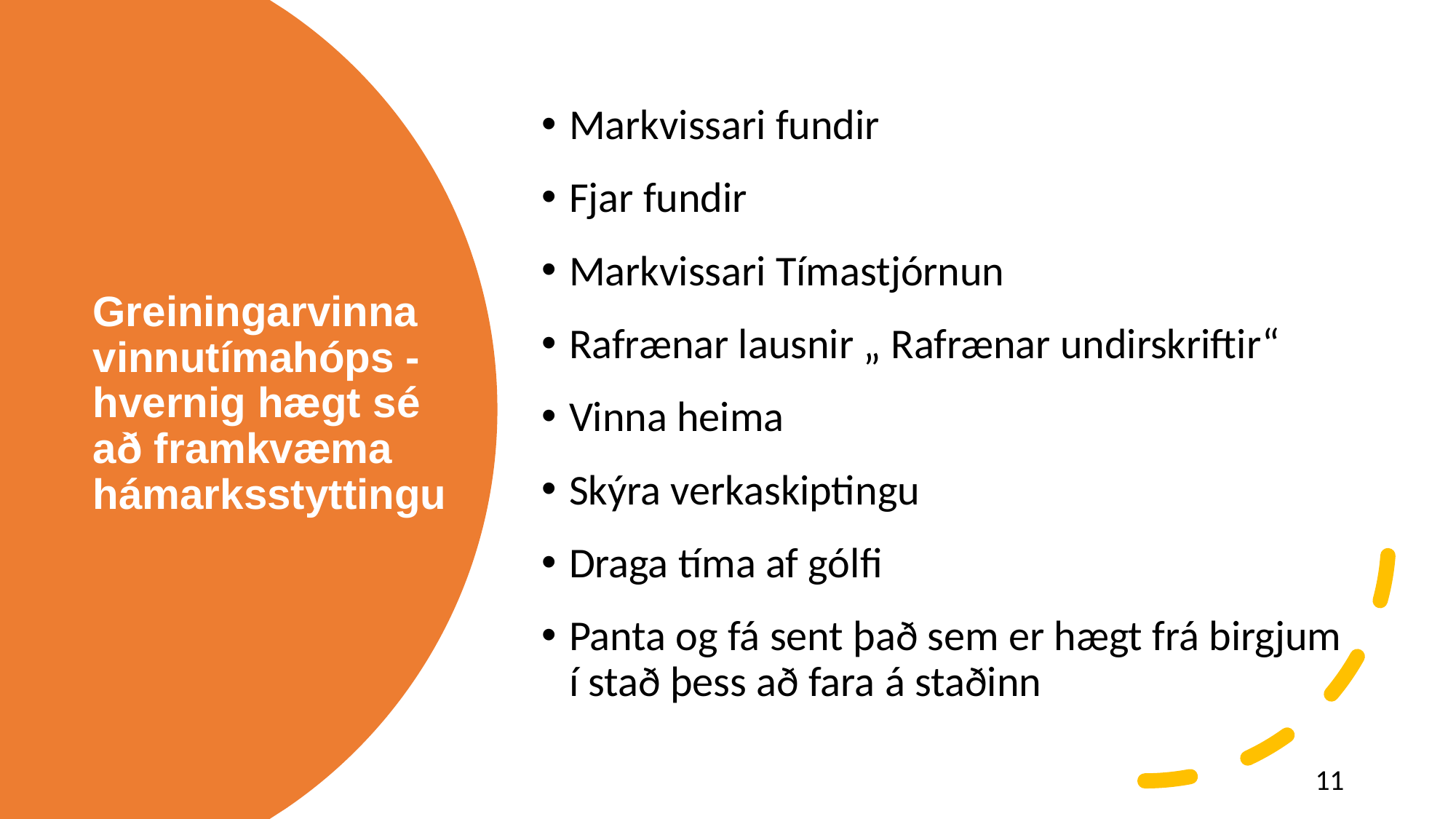

Markvissari fundir
Fjar fundir
Markvissari Tímastjórnun
Rafrænar lausnir „ Rafrænar undirskriftir“
Vinna heima
Skýra verkaskiptingu
Draga tíma af gólfi
Panta og fá sent það sem er hægt frá birgjum í stað þess að fara á staðinn
# Greiningarvinna vinnutímahóps - hvernig hægt sé að framkvæma hámarksstyttingu

11